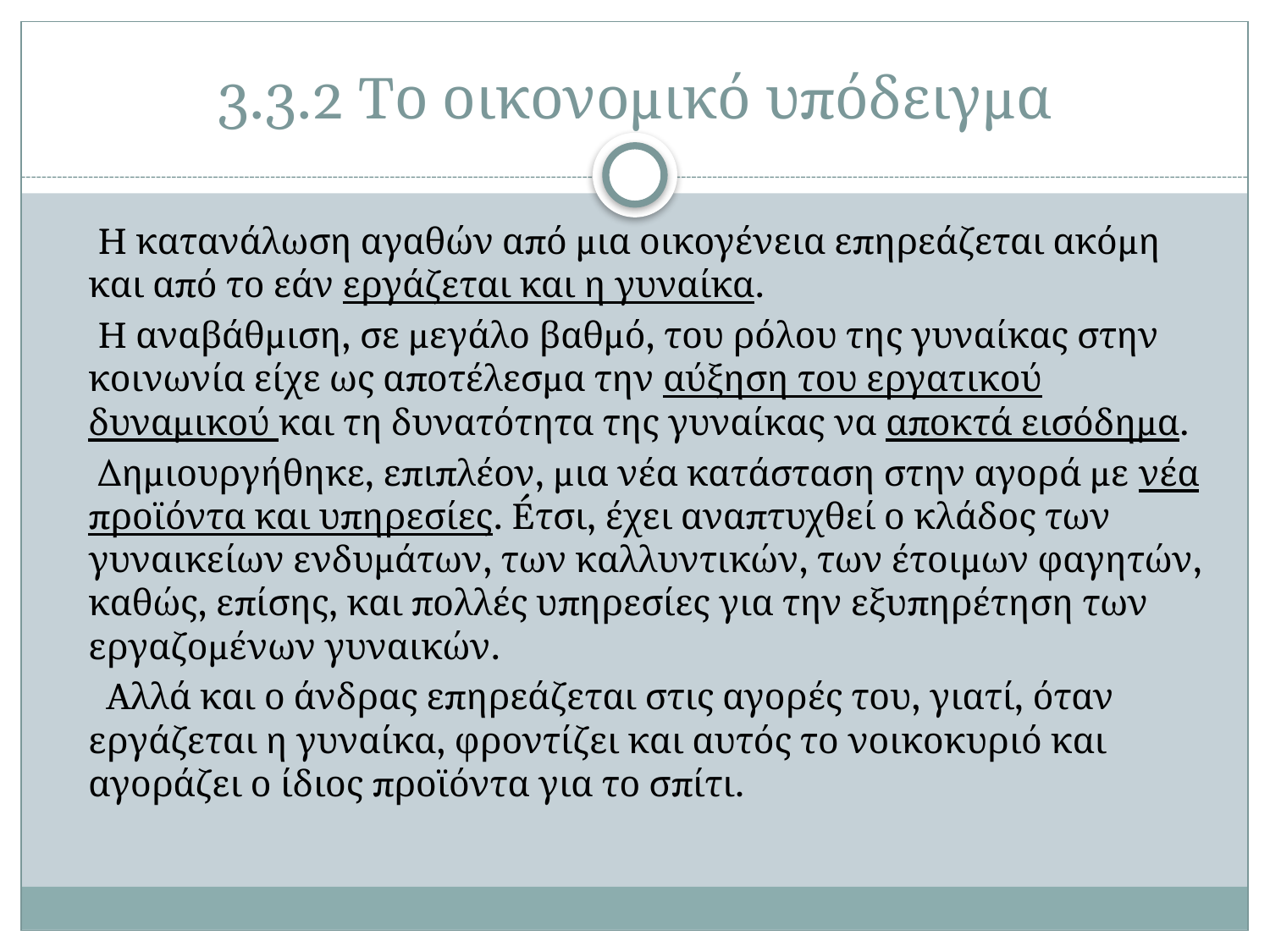

# 3.3.2 Το οικονομικό υπόδειγμα
     Η κατανάλωση αγαθών από μια οικογένεια επηρεάζεται ακόμη και από το εάν εργάζεται και η γυναίκα.
     Η αναβάθμιση, σε μεγάλο βαθμό, του ρόλου της γυναίκας στην κοινωνία είχε ως αποτέλεσμα την αύξηση του εργατικού δυναμικού και τη δυνατότητα της γυναίκας να αποκτά εισόδημα.
     Δημιουργήθηκε, επιπλέον, μια νέα κατάσταση στην αγορά με νέα προϊόντα και υπηρεσίες. Έτσι, έχει αναπτυχθεί ο κλάδος των γυναικείων ενδυμάτων, των καλλυντικών, των έτοιμων φαγητών, καθώς, επίσης, και πολλές υπηρεσίες για την εξυπηρέτηση των εργαζομένων γυναικών.
      Αλλά και ο άνδρας επηρεάζεται στις αγορές του, γιατί, όταν εργάζεται η γυναίκα, φροντίζει και αυτός το νοικοκυριό και αγοράζει ο ίδιος προϊόντα για το σπίτι.